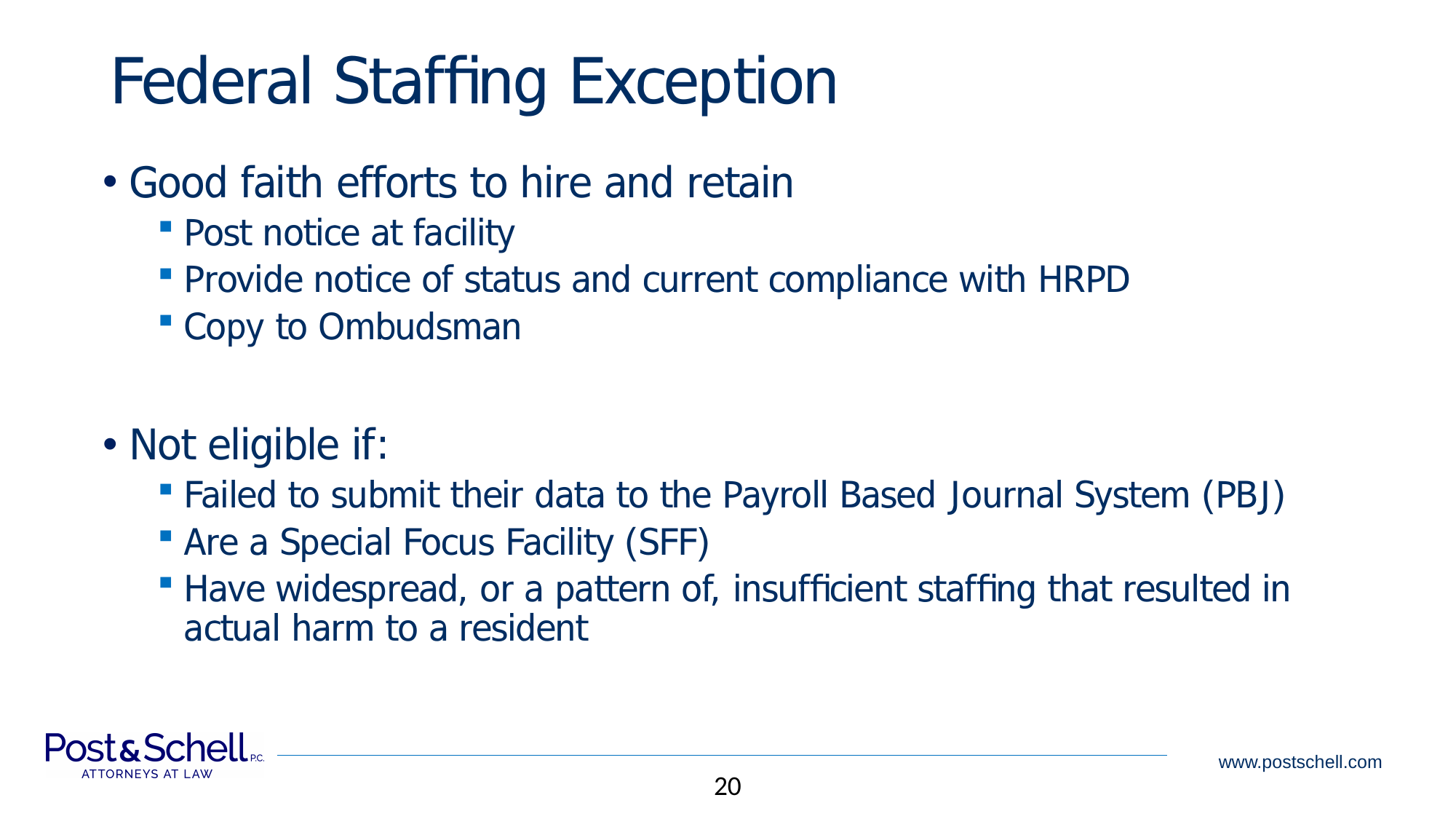

# Federal Staffing Exception
Good faith efforts to hire and retain
Post notice at facility
Provide notice of status and current compliance with HRPD
Copy to Ombudsman

Not eligible if:
Failed to submit their data to the Payroll Based Journal System (PBJ)
Are a Special Focus Facility (SFF)
Have widespread, or a pattern of, insufficient staffing that resulted in actual harm to a resident
20